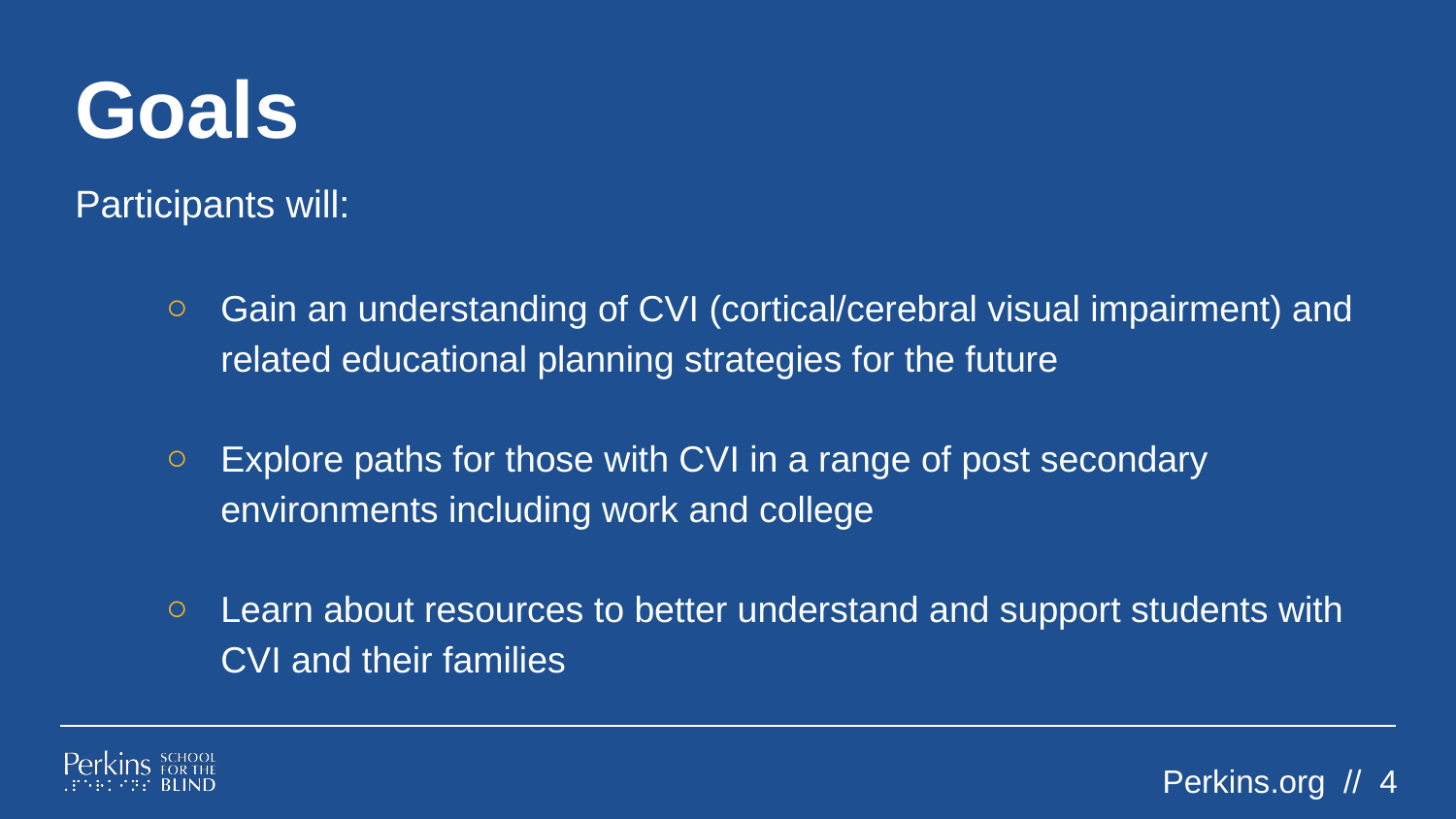

# Goals
Participants will:

Gain an understanding of CVI (cortical/cerebral visual impairment) and related educational planning strategies for the future

Explore paths for those with CVI in a range of post secondary environments including work and college

Learn about resources to better understand and support students with CVI and their families
Perkins.org  //  4